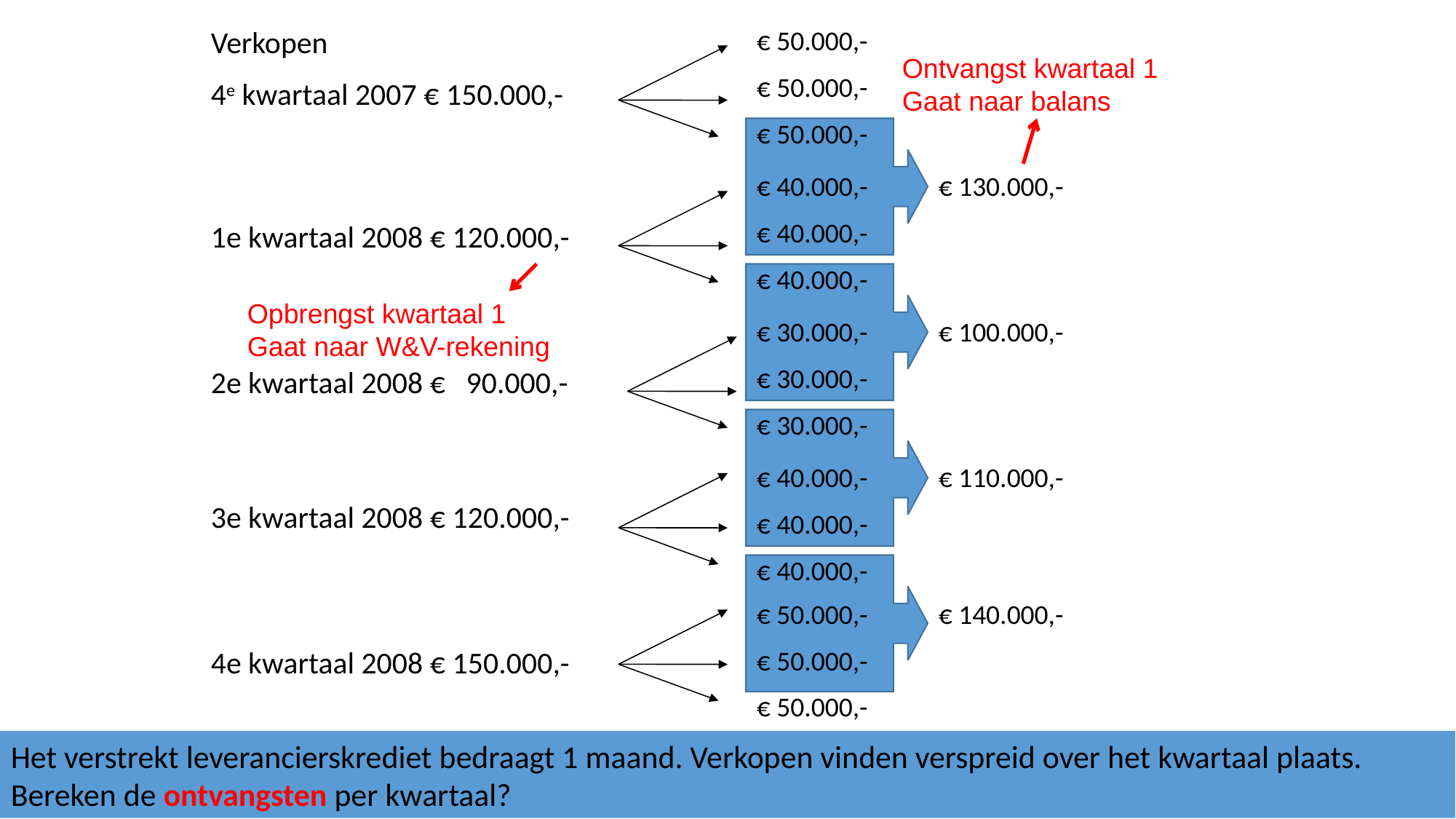

Verkopen
4e kwartaal 2007 € 150.000,-

1e kwartaal 2008 € 120.000,-

2e kwartaal 2008 €   90.000,-

3e kwartaal 2008 € 120.000,-

4e kwartaal 2008 € 150.000,-

€ 50.000,-
€ 50.000,-
€ 50.000,-

Ontvangst kwartaal 1
Gaat naar balans

€ 40.000,-
€ 40.000,-
€ 40.000,-
€ 130.000,-

Opbrengst kwartaal 1
Gaat naar W&V-rekening
€ 30.000,-
€ 30.000,-
€ 30.000,-
€ 100.000,-

€ 40.000,-
€ 40.000,-
€ 40.000,-
€ 110.000,-

€ 50.000,-
€ 50.000,-
€ 50.000,-
€ 140.000,-

Het verstrekt leverancierskrediet bedraagt 1 maand. Verkopen vinden verspreid over het kwartaal plaats. Bereken de ontvangsten per kwartaal?